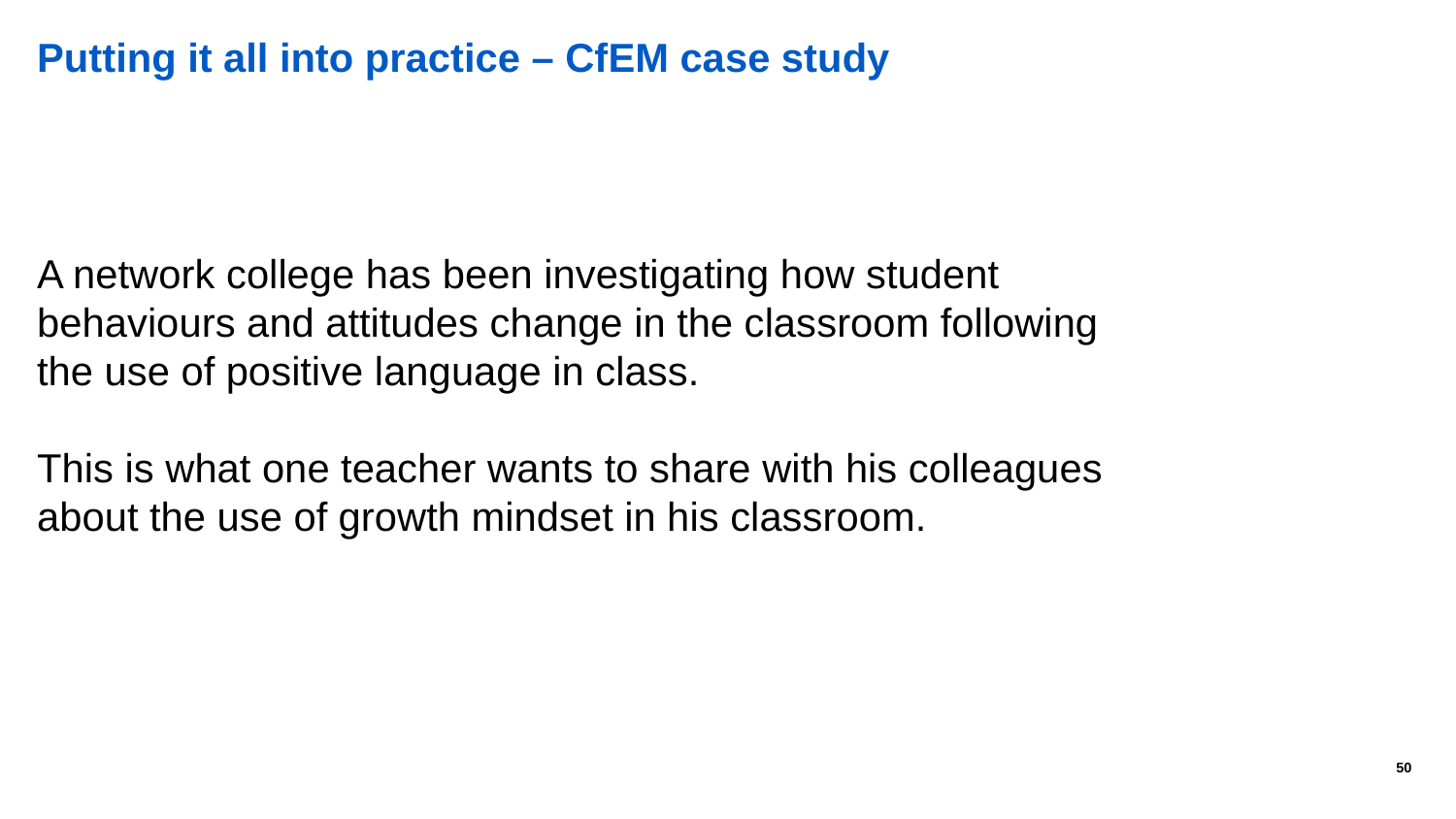

# Putting it all into practice – CfEM case study

A network college has been investigating how student behaviours and attitudes change in the classroom following the use of positive language in class.

This is what one teacher wants to share with his colleagues about the use of growth mindset in his classroom.

50